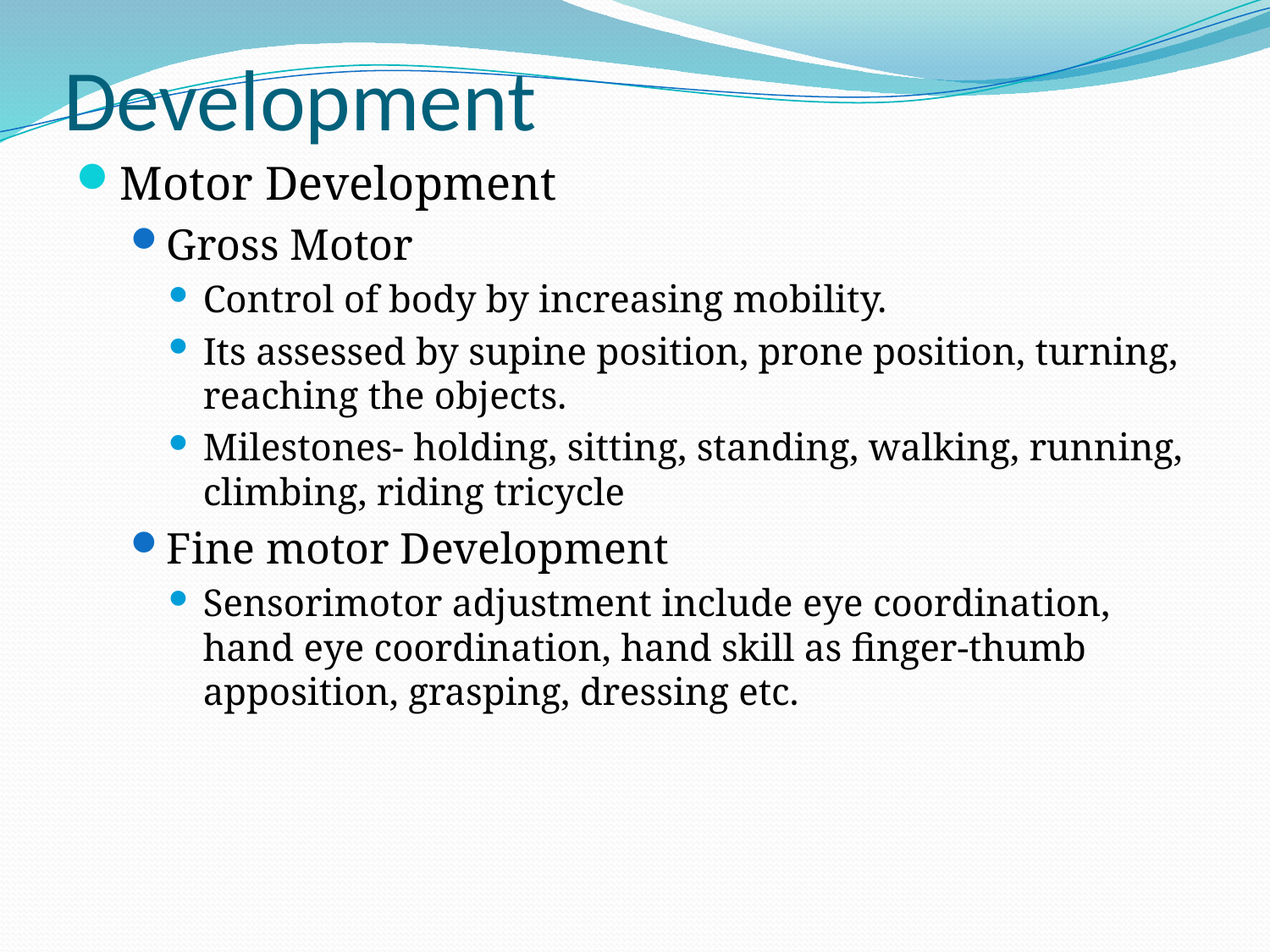

# Development
Motor Development
Gross Motor
Control of body by increasing mobility.
Its assessed by supine position, prone position, turning, reaching the objects.
Milestones- holding, sitting, standing, walking, running, climbing, riding tricycle
Fine motor Development
Sensorimotor adjustment include eye coordination, hand eye coordination, hand skill as finger-thumb apposition, grasping, dressing etc.